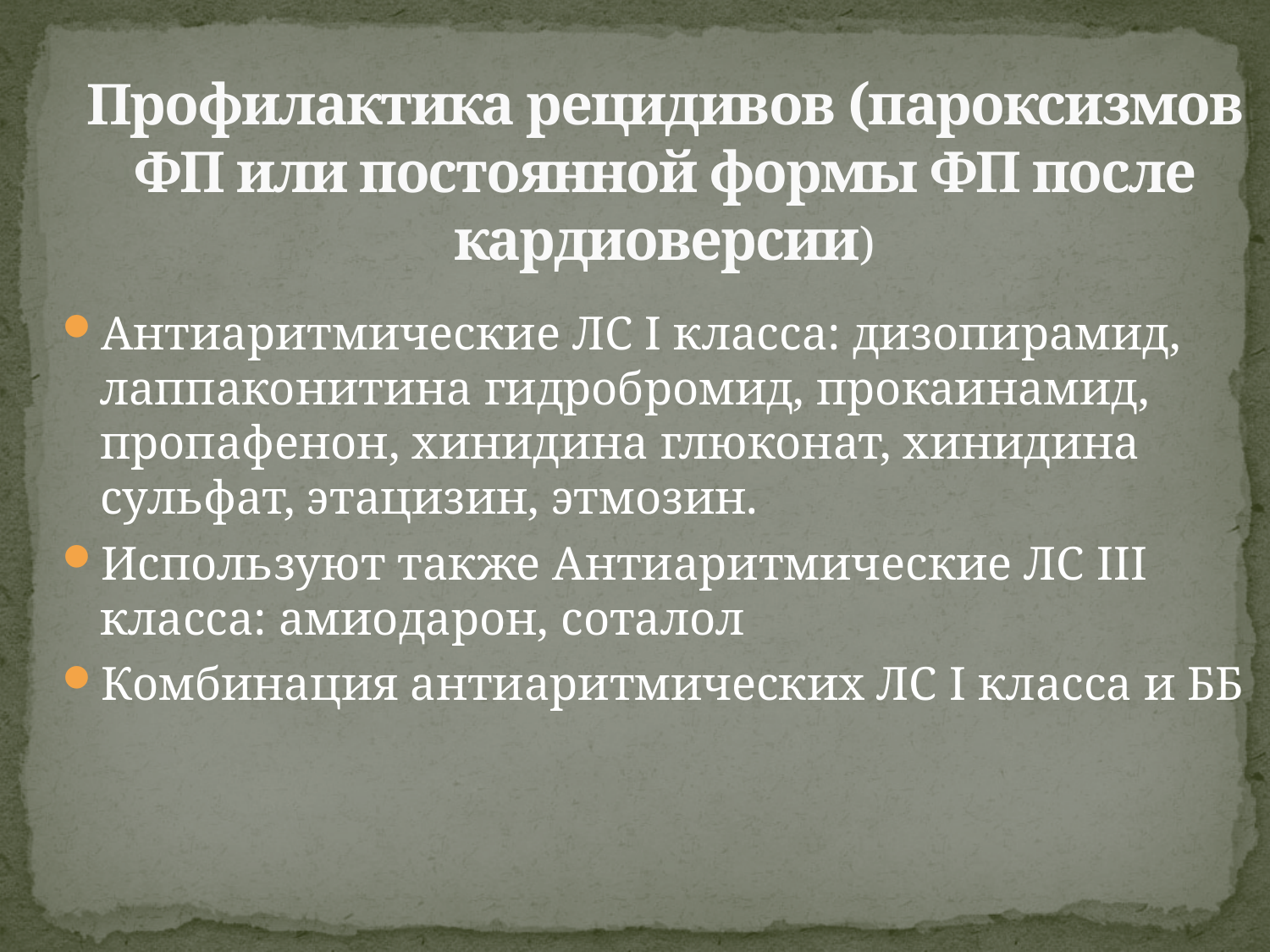

# Профилактика рецидивов (пароксизмов ФП или постоянной формы ФП после кардиоверсии)
Антиаритмические ЛС I класса: дизопирамид, лаппаконитина гидробромид, прокаинамид, пропафенон, хинидина глюконат, хинидина сульфат, этацизин, этмозин.
Используют также Антиаритмические ЛС III класса: амиодарон, соталол
Комбинация антиаритмических ЛС I класса и ББ